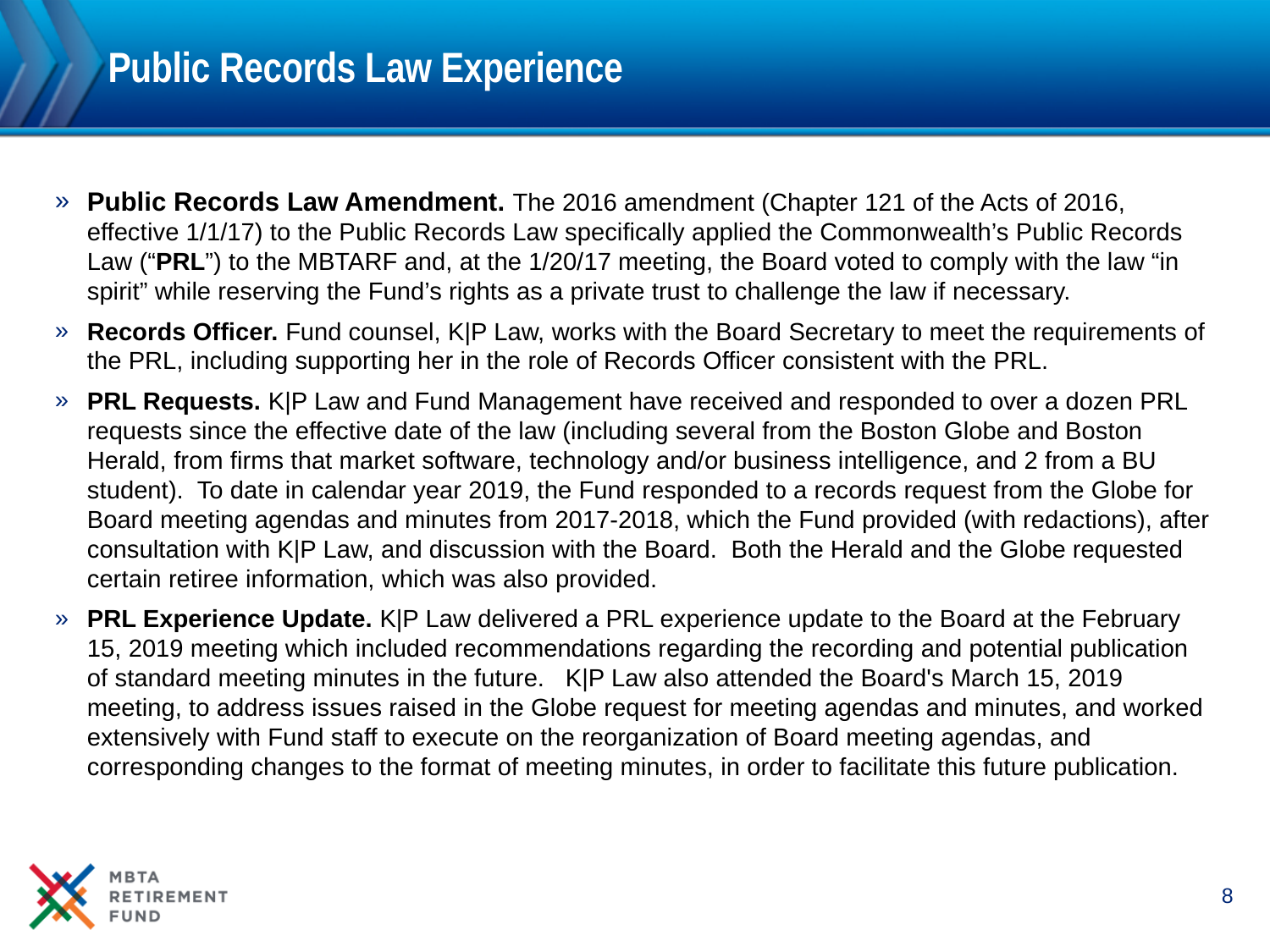

# Public Records Law Experience
Public Records Law Amendment. The 2016 amendment (Chapter 121 of the Acts of 2016, effective 1/1/17) to the Public Records Law specifically applied the Commonwealth’s Public Records Law (“PRL”) to the MBTARF and, at the 1/20/17 meeting, the Board voted to comply with the law “in spirit” while reserving the Fund’s rights as a private trust to challenge the law if necessary.
Records Officer. Fund counsel, K|P Law, works with the Board Secretary to meet the requirements of the PRL, including supporting her in the role of Records Officer consistent with the PRL.
PRL Requests. K|P Law and Fund Management have received and responded to over a dozen PRL requests since the effective date of the law (including several from the Boston Globe and Boston Herald, from firms that market software, technology and/or business intelligence, and 2 from a BU student).  To date in calendar year 2019, the Fund responded to a records request from the Globe for Board meeting agendas and minutes from 2017-2018, which the Fund provided (with redactions), after consultation with K|P Law, and discussion with the Board.  Both the Herald and the Globe requested certain retiree information, which was also provided.
PRL Experience Update. K|P Law delivered a PRL experience update to the Board at the February 15, 2019 meeting which included recommendations regarding the recording and potential publication of standard meeting minutes in the future.   K|P Law also attended the Board's March 15, 2019 meeting, to address issues raised in the Globe request for meeting agendas and minutes, and worked extensively with Fund staff to execute on the reorganization of Board meeting agendas, and corresponding changes to the format of meeting minutes, in order to facilitate this future publication.

8